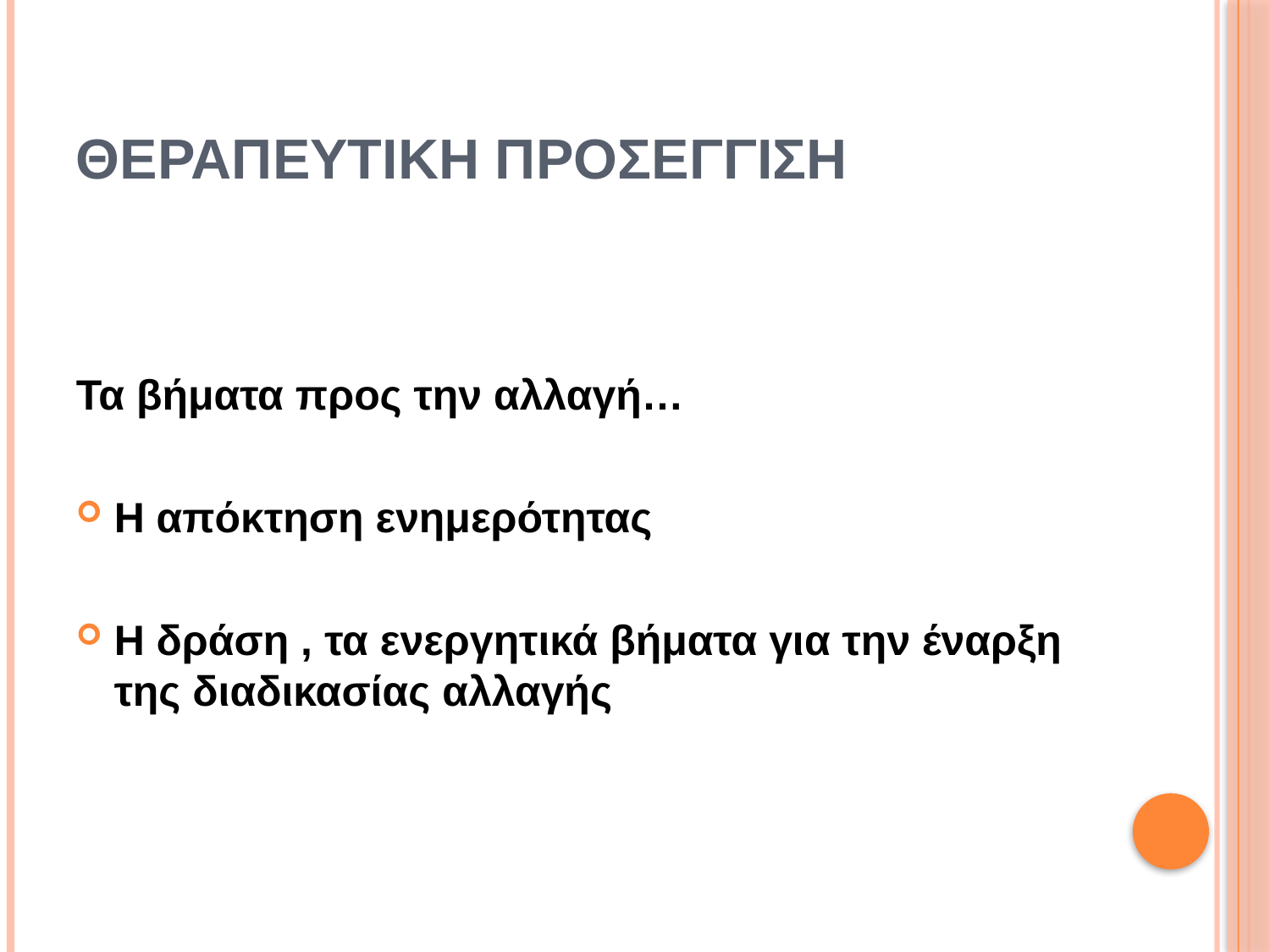

# Θεραπευτικη προσεγγιση

Τα βήματα προς την αλλαγή…

Η απόκτηση ενημερότητας

Η δράση , τα ενεργητικά βήματα για την έναρξη της διαδικασίας αλλαγής